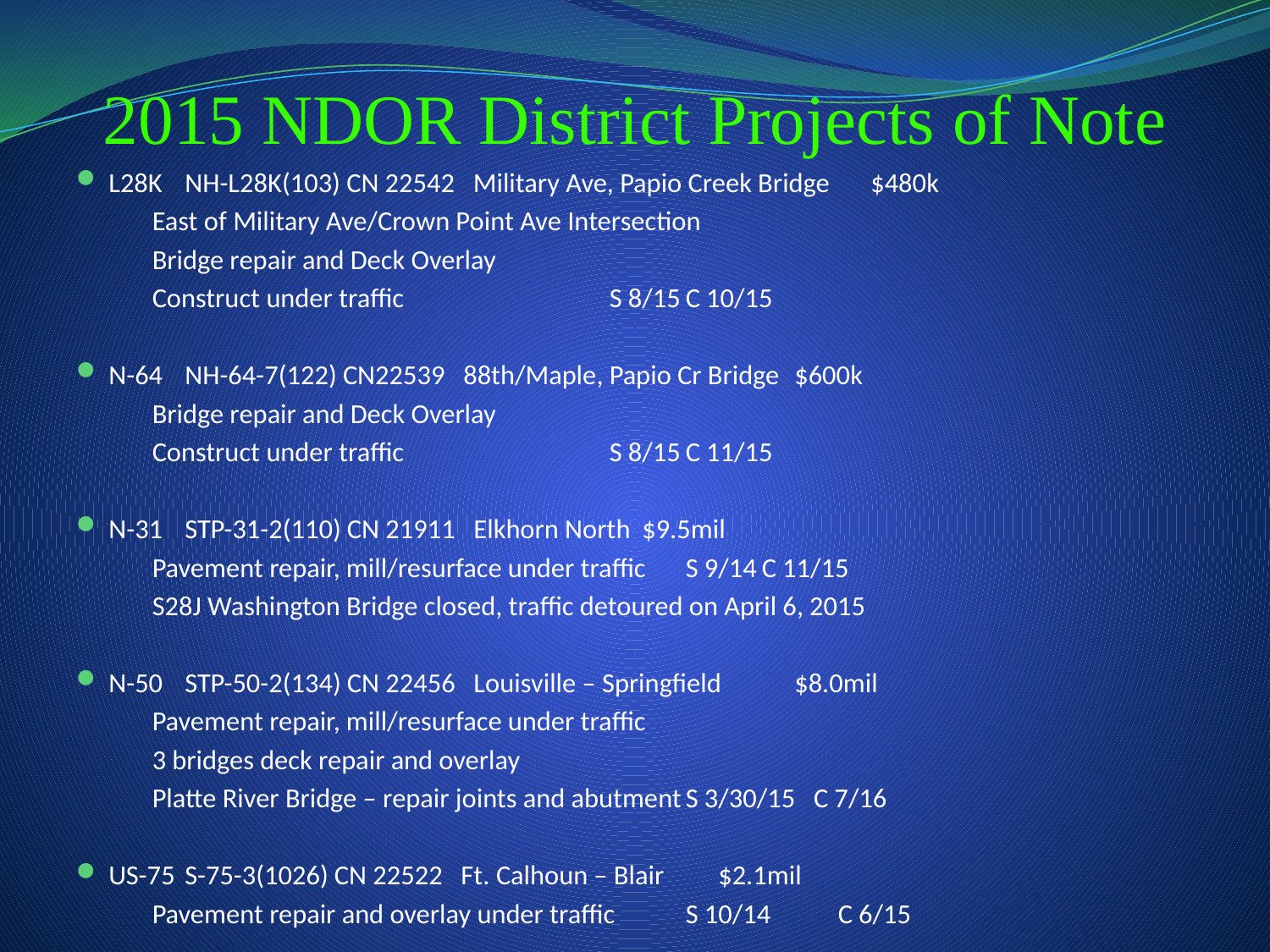

# 2015 NDOR District Projects of Note
L28K	NH-L28K(103) CN 22542   Military Ave, Papio Creek Bridge 		$480k
	East of Military Ave/Crown Point Ave Intersection
	Bridge repair and Deck Overlay
	Construct under traffic			S 8/15	C 10/15

N-64	NH-64-7(122) CN22539   88th/Maple, Papio Cr Bridge		$600k
	Bridge repair and Deck Overlay
	Construct under traffic			S 8/15	C 11/15

N-31	STP-31-2(110) CN 21911   Elkhorn North			$9.5mil
	Pavement repair, mill/resurface under traffic	S 9/14	C 11/15
	S28J Washington Bridge closed, traffic detoured on April 6, 2015

N-50	STP-50-2(134) CN 22456   Louisville – Springfield			$8.0mil
	Pavement repair, mill/resurface under traffic
	3 bridges deck repair and overlay
	Platte River Bridge – repair joints and abutment	S 3/30/15   C 7/16

US-75	S-75-3(1026) CN 22522   Ft. Calhoun – Blair			$2.1mil
	Pavement repair and overlay under traffic	S 10/14	C 6/15